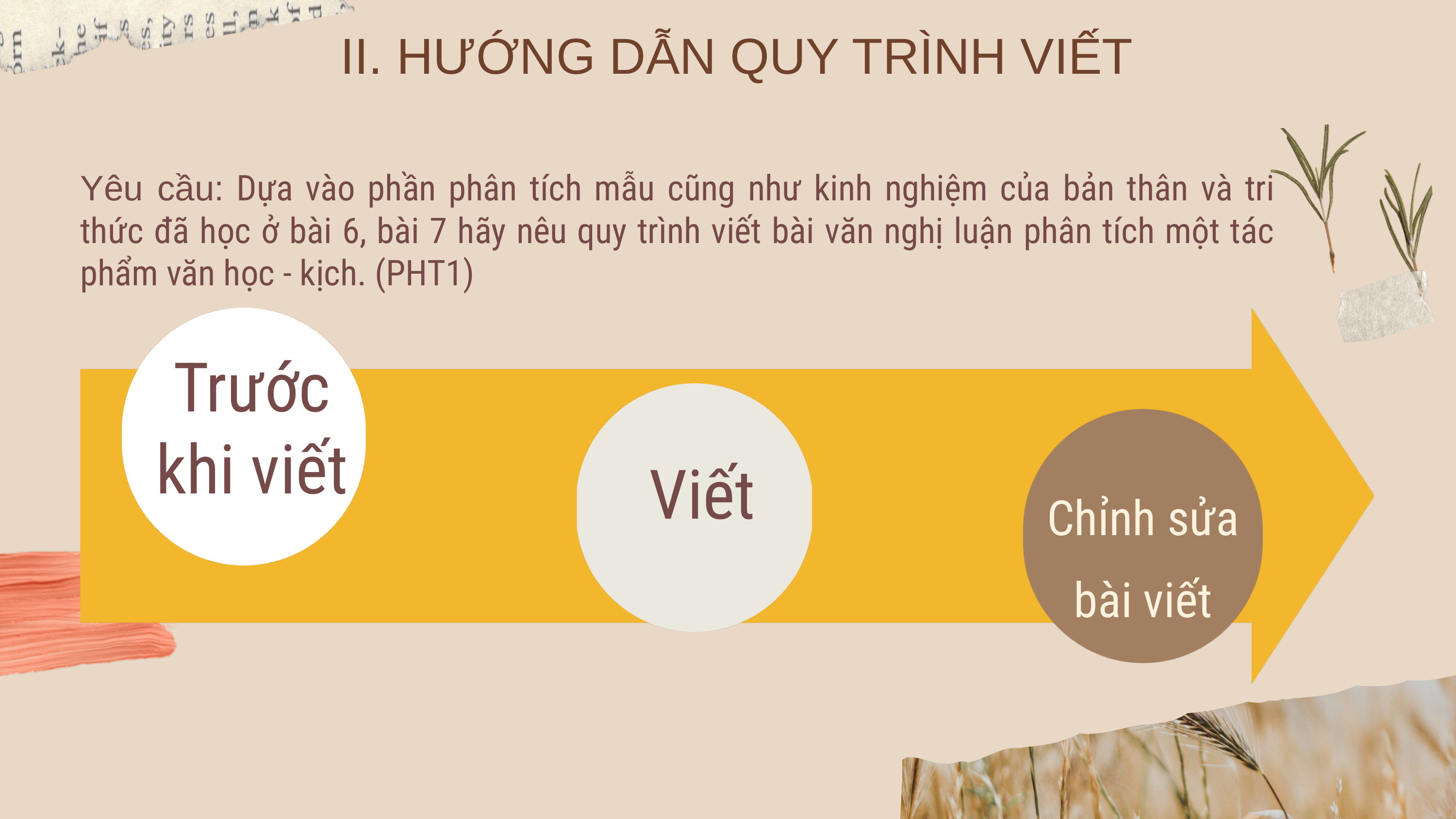

II. HƯỚNG DẪN QUY TRÌNH VIẾT

Yêu cầu: Dựa vào phần phân tích mẫu cũng như kinh nghiệm của bản thân và tri thức đã học ở bài 6, bài 7 hãy nêu quy trình viết bài văn nghị luận phân tích một tác phẩm văn học - kịch. (PHT1)

Trước khi viết

Viết
Chỉnh sửa bài viết